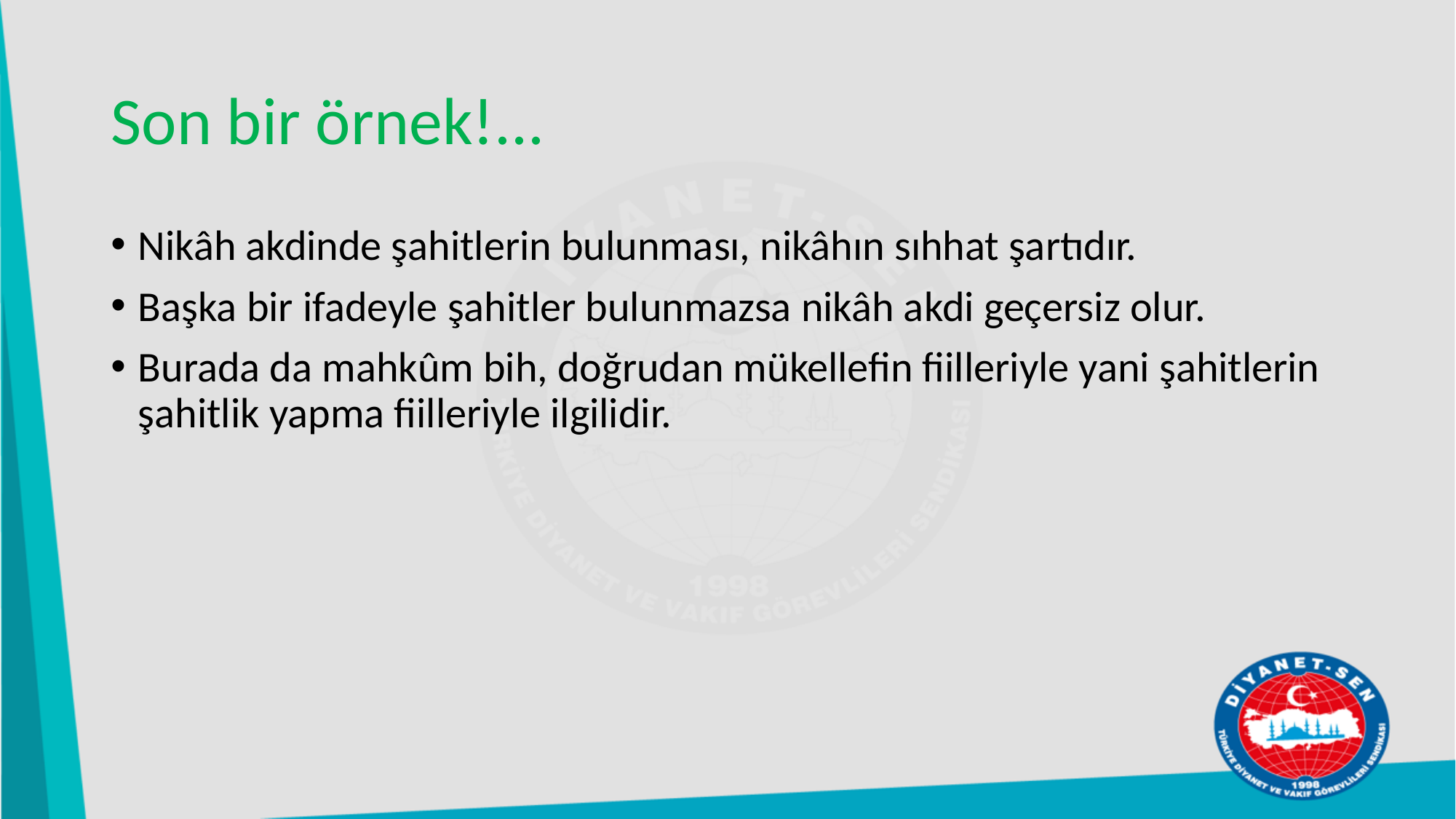

# Son bir örnek!...
Nikâh akdinde şahitlerin bulunması, nikâhın sıhhat şartıdır.
Başka bir ifadeyle şahitler bulunmazsa nikâh akdi geçersiz olur.
Burada da mahkûm bih, doğrudan mükellefin fiilleriyle yani şahitlerin şahitlik yapma fiilleriyle ilgilidir.